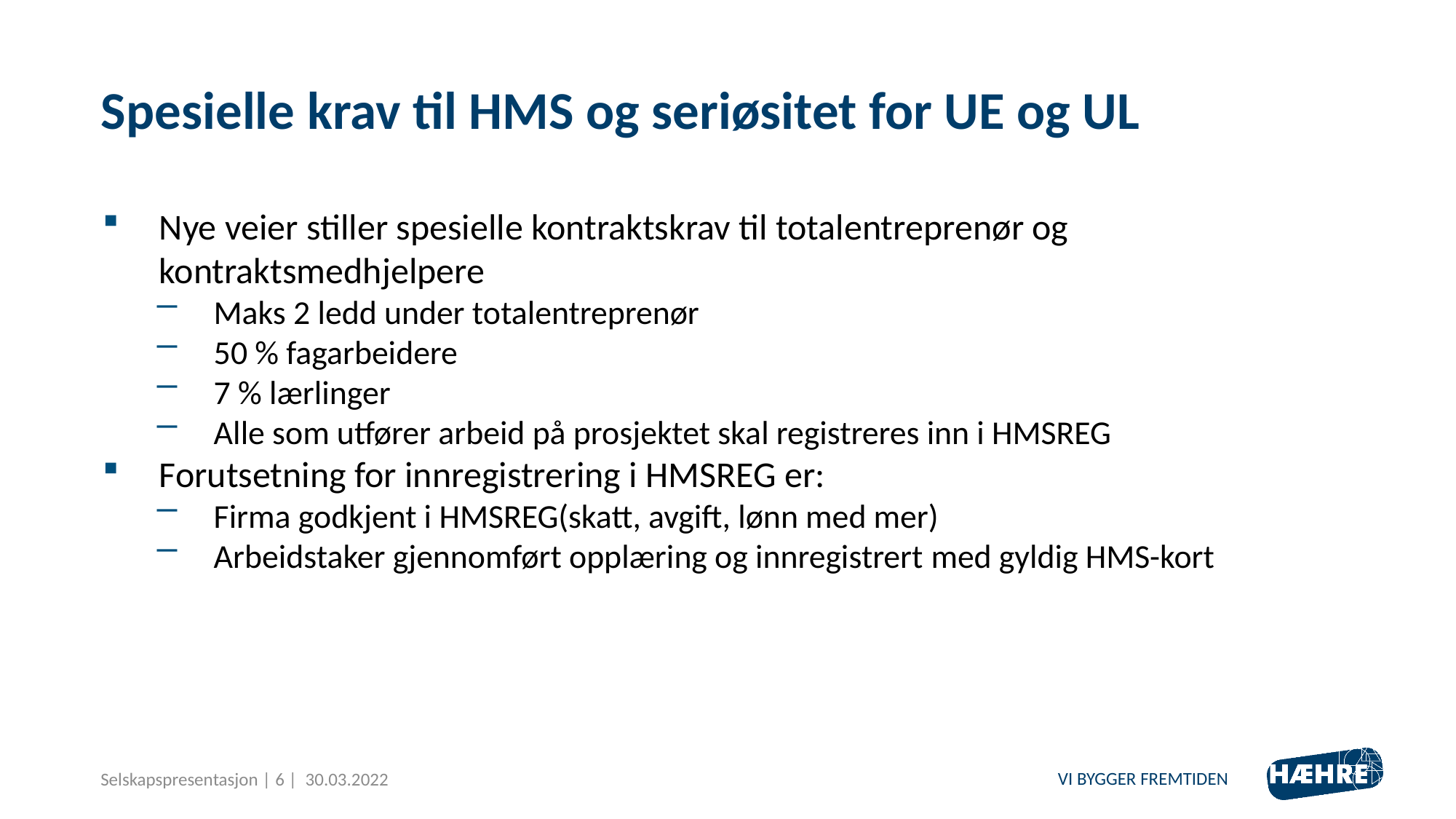

# Spesielle krav til HMS og seriøsitet for UE og UL
Nye veier stiller spesielle kontraktskrav til totalentreprenør og kontraktsmedhjelpere
Maks 2 ledd under totalentreprenør
50 % fagarbeidere
7 % lærlinger
Alle som utfører arbeid på prosjektet skal registreres inn i HMSREG
Forutsetning for innregistrering i HMSREG er:
Firma godkjent i HMSREG(skatt, avgift, lønn med mer)
Arbeidstaker gjennomført opplæring og innregistrert med gyldig HMS-kort